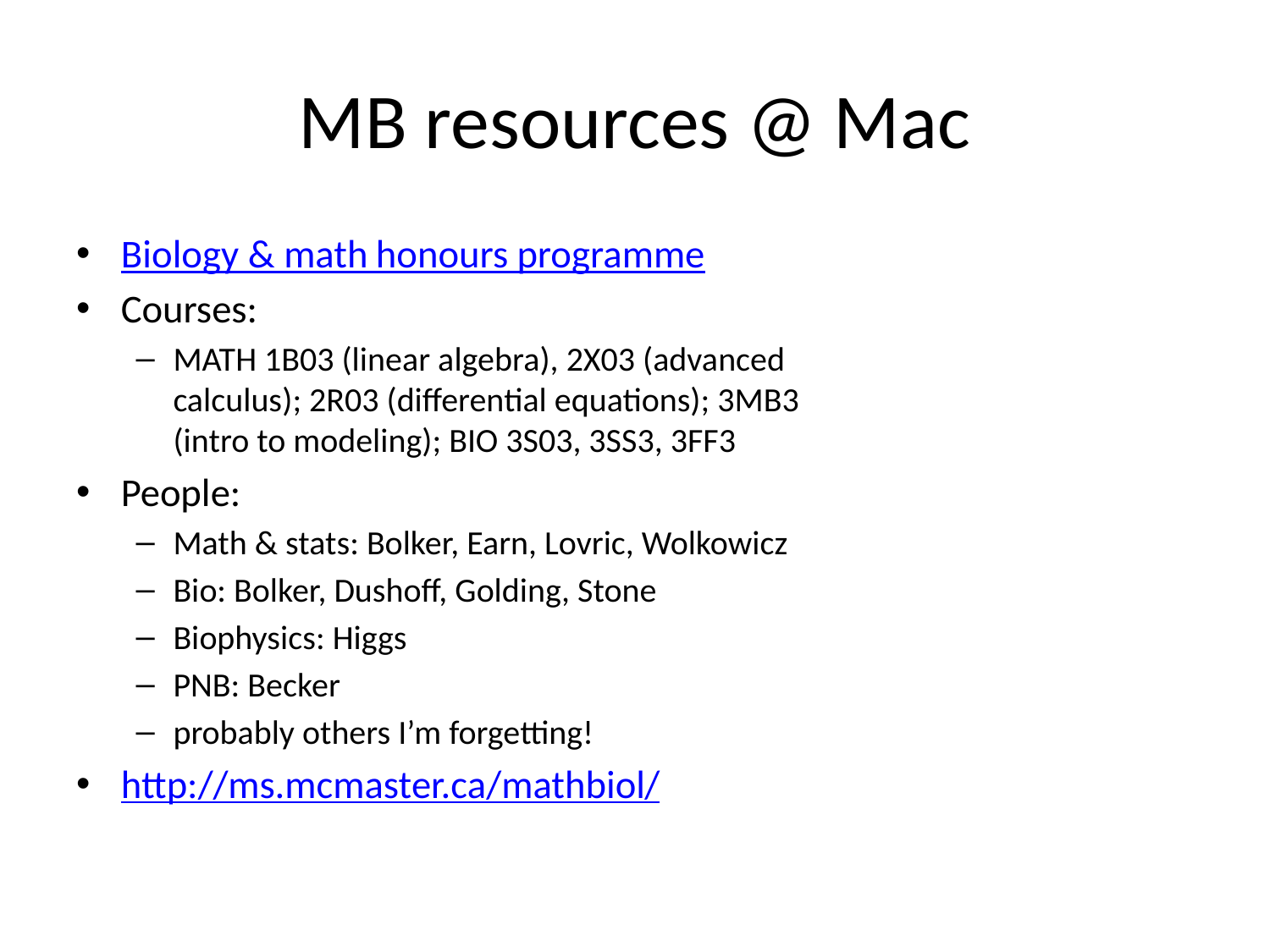

# MB resources @ Mac
Biology & math honours programme
Courses:
MATH 1B03 (linear algebra), 2X03 (advanced calculus); 2R03 (differential equations); 3MB3 (intro to modeling); BIO 3S03, 3SS3, 3FF3
People:
Math & stats: Bolker, Earn, Lovric, Wolkowicz
Bio: Bolker, Dushoff, Golding, Stone
Biophysics: Higgs
PNB: Becker
probably others I’m forgetting!
http://ms.mcmaster.ca/mathbiol/